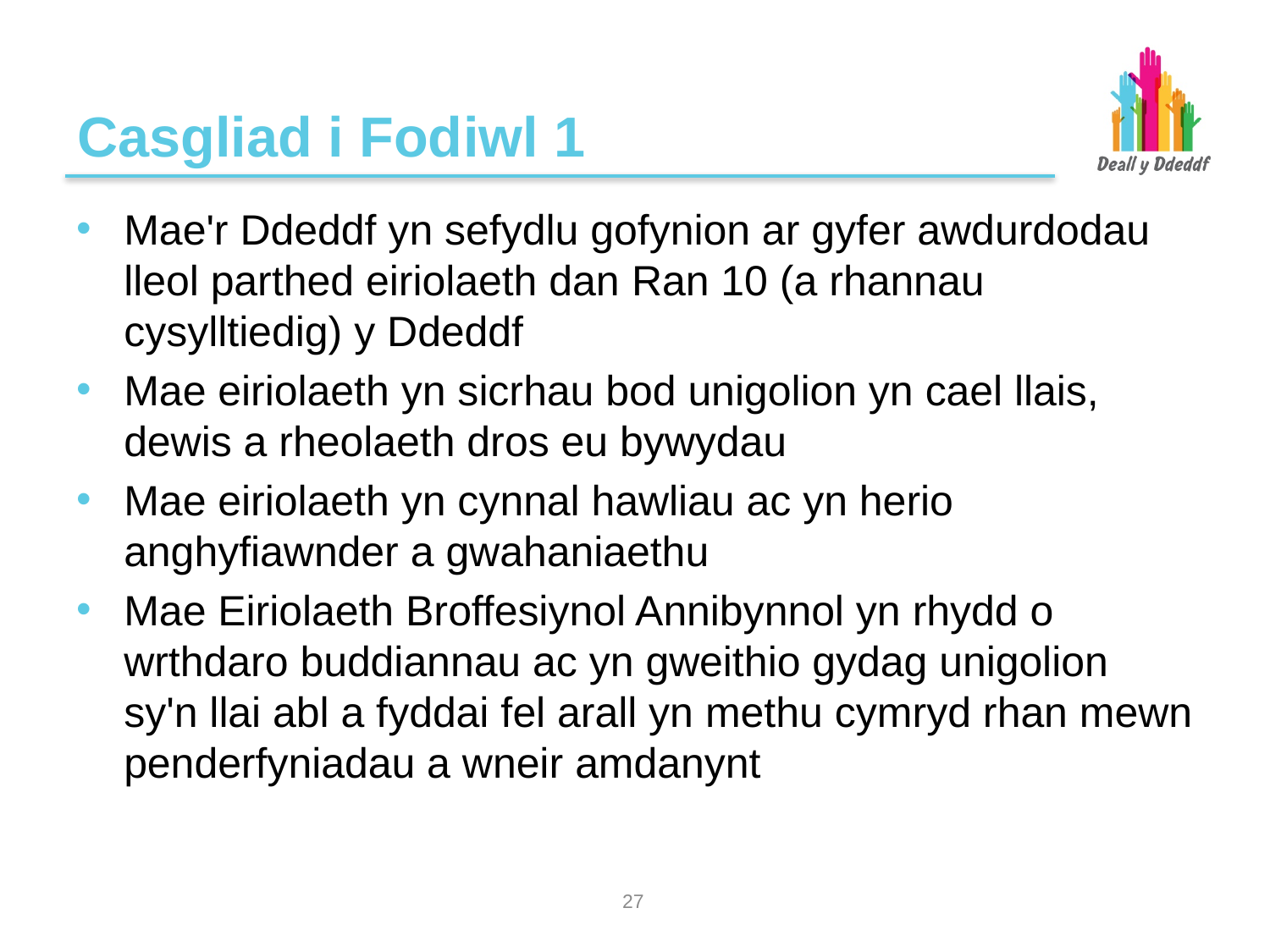

# Casgliad i Fodiwl 1
Mae'r Ddeddf yn sefydlu gofynion ar gyfer awdurdodau lleol parthed eiriolaeth dan Ran 10 (a rhannau cysylltiedig) y Ddeddf
Mae eiriolaeth yn sicrhau bod unigolion yn cael llais, dewis a rheolaeth dros eu bywydau
Mae eiriolaeth yn cynnal hawliau ac yn herio anghyfiawnder a gwahaniaethu
Mae Eiriolaeth Broffesiynol Annibynnol yn rhydd o wrthdaro buddiannau ac yn gweithio gydag unigolion sy'n llai abl a fyddai fel arall yn methu cymryd rhan mewn penderfyniadau a wneir amdanynt

27